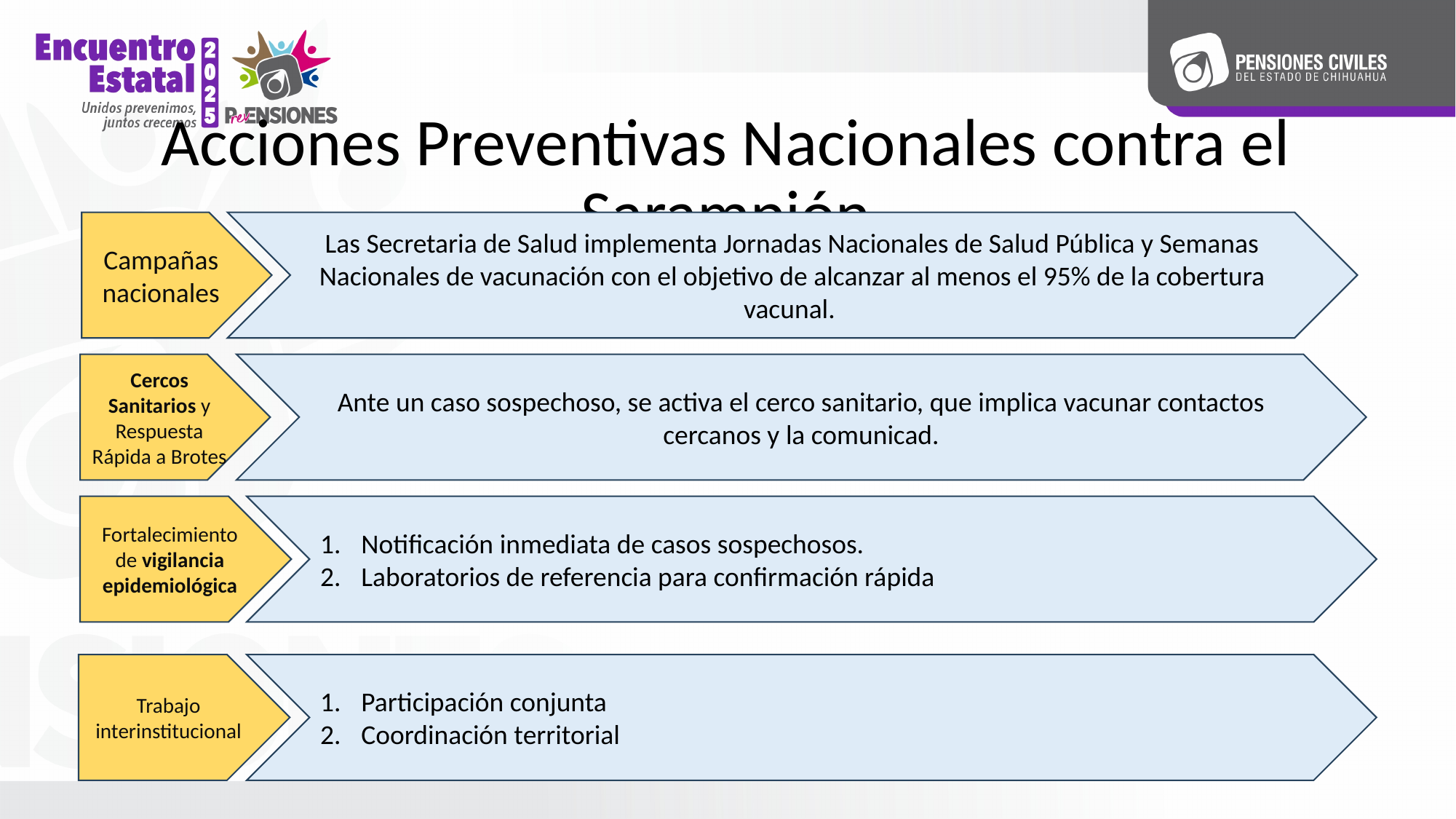

# Acciones Preventivas Nacionales contra el Sarampión
Campañas nacionales
Las Secretaria de Salud implementa Jornadas Nacionales de Salud Pública y Semanas Nacionales de vacunación con el objetivo de alcanzar al menos el 95% de la cobertura vacunal.
Cercos Sanitarios y Respuesta Rápida a Brotes
Ante un caso sospechoso, se activa el cerco sanitario, que implica vacunar contactos cercanos y la comunicad.
Fortalecimiento de vigilancia epidemiológica
Notificación inmediata de casos sospechosos.
Laboratorios de referencia para confirmación rápida
Trabajo interinstitucional
Participación conjunta
Coordinación territorial